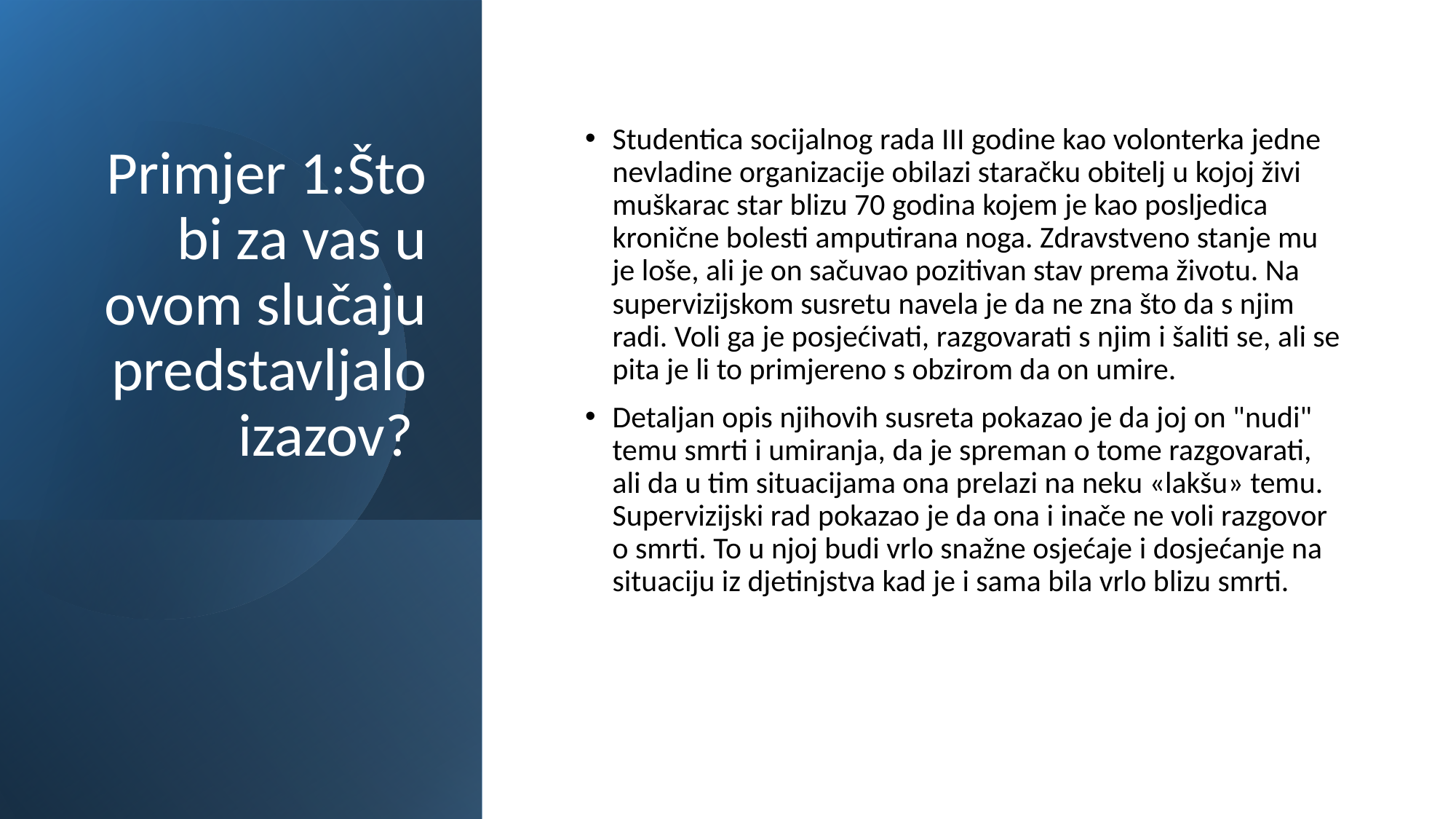

# Primjer 1:Što bi za vas u ovom slučaju predstavljalo izazov?
Studentica socijalnog rada III godine kao volonterka jedne nevladine organizacije obilazi staračku obitelj u kojoj živi muškarac star blizu 70 godina kojem je kao posljedica kronične bolesti amputirana noga. Zdravstveno stanje mu je loše, ali je on sačuvao pozitivan stav prema životu. Na supervizijskom susretu navela je da ne zna što da s njim radi. Voli ga je posjećivati, razgovarati s njim i šaliti se, ali se pita je li to primjereno s obzirom da on umire.
Detaljan opis njihovih susreta pokazao je da joj on "nudi" temu smrti i umiranja, da je spreman o tome razgovarati, ali da u tim situacijama ona prelazi na neku «lakšu» temu. Supervizijski rad pokazao je da ona i inače ne voli razgovor o smrti. To u njoj budi vrlo snažne osjećaje i dosjećanje na situaciju iz djetinjstva kad je i sama bila vrlo blizu smrti.